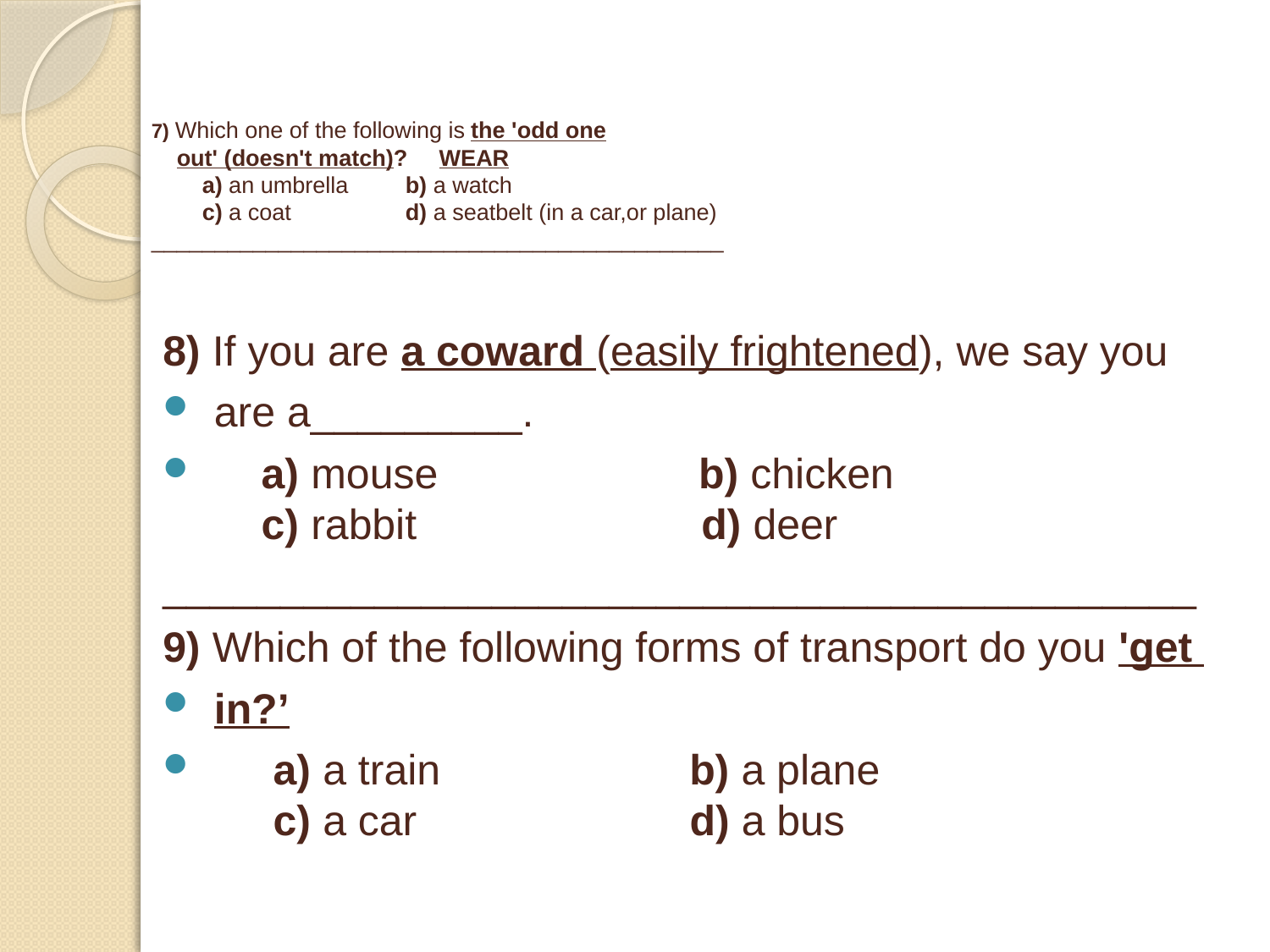

# 7) Which one of the following is the 'odd one out' (doesn't match)?     WEAR a) an umbrella         b) a watch c) a coat                  d) a seatbelt (in a car,or plane) _____________________________________________
8) If you are a coward (easily frightened), we say you
 are a_________.
     a) mouse                      b) chicken
     c) rabbit                        d) deer
____________________________________________
9) Which of the following forms of transport do you 'get
 in?’
      a) a train                     b) a plane
      c) a car                       d) a bus